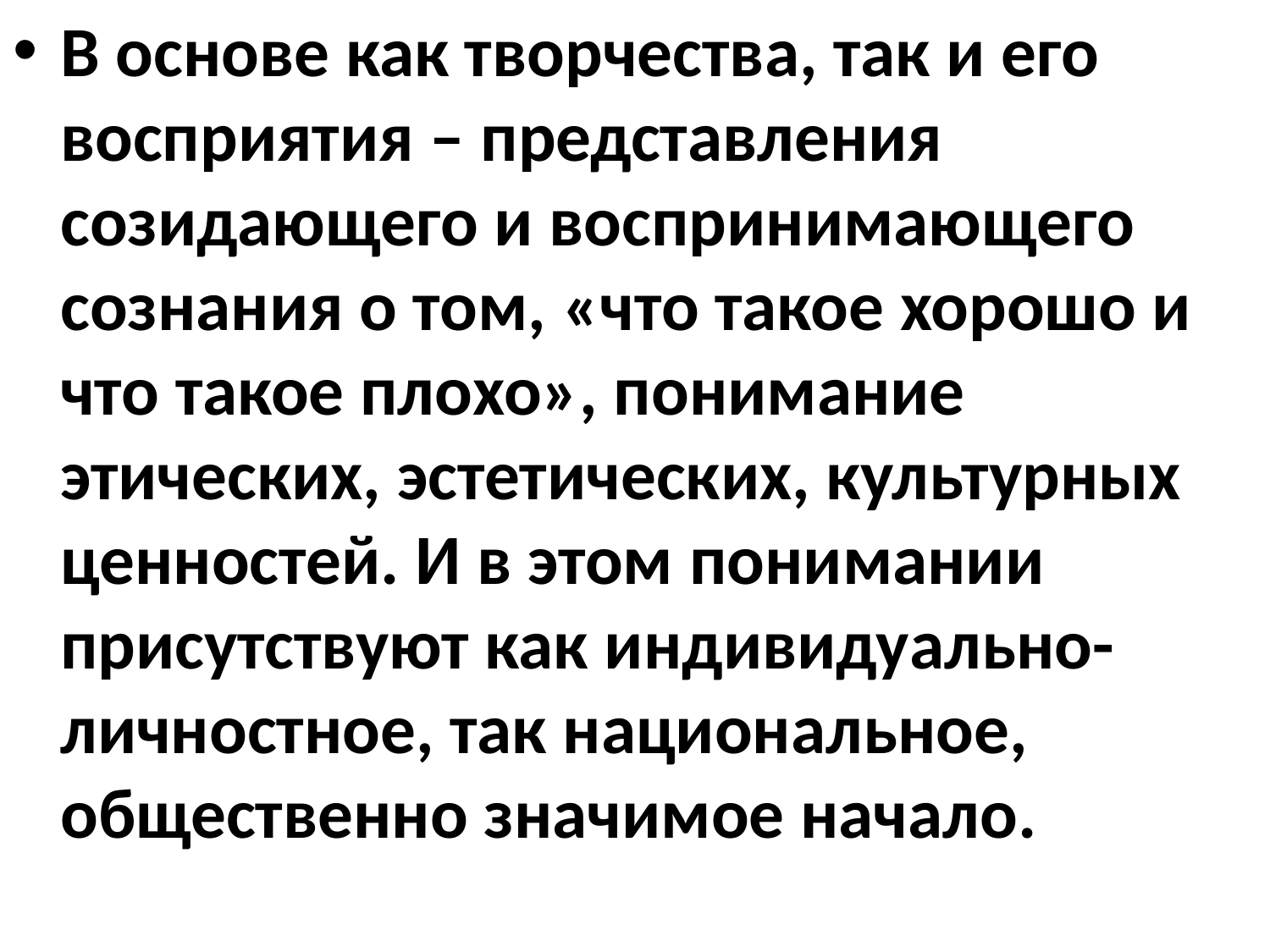

В основе как творчества, так и его восприятия – представления созидающего и воспринимающего сознания о том, «что такое хорошо и что такое плохо», понимание этических, эстетических, культурных ценностей. И в этом понимании присутствуют как индивидуально-личностное, так национальное, общественно значимое начало.